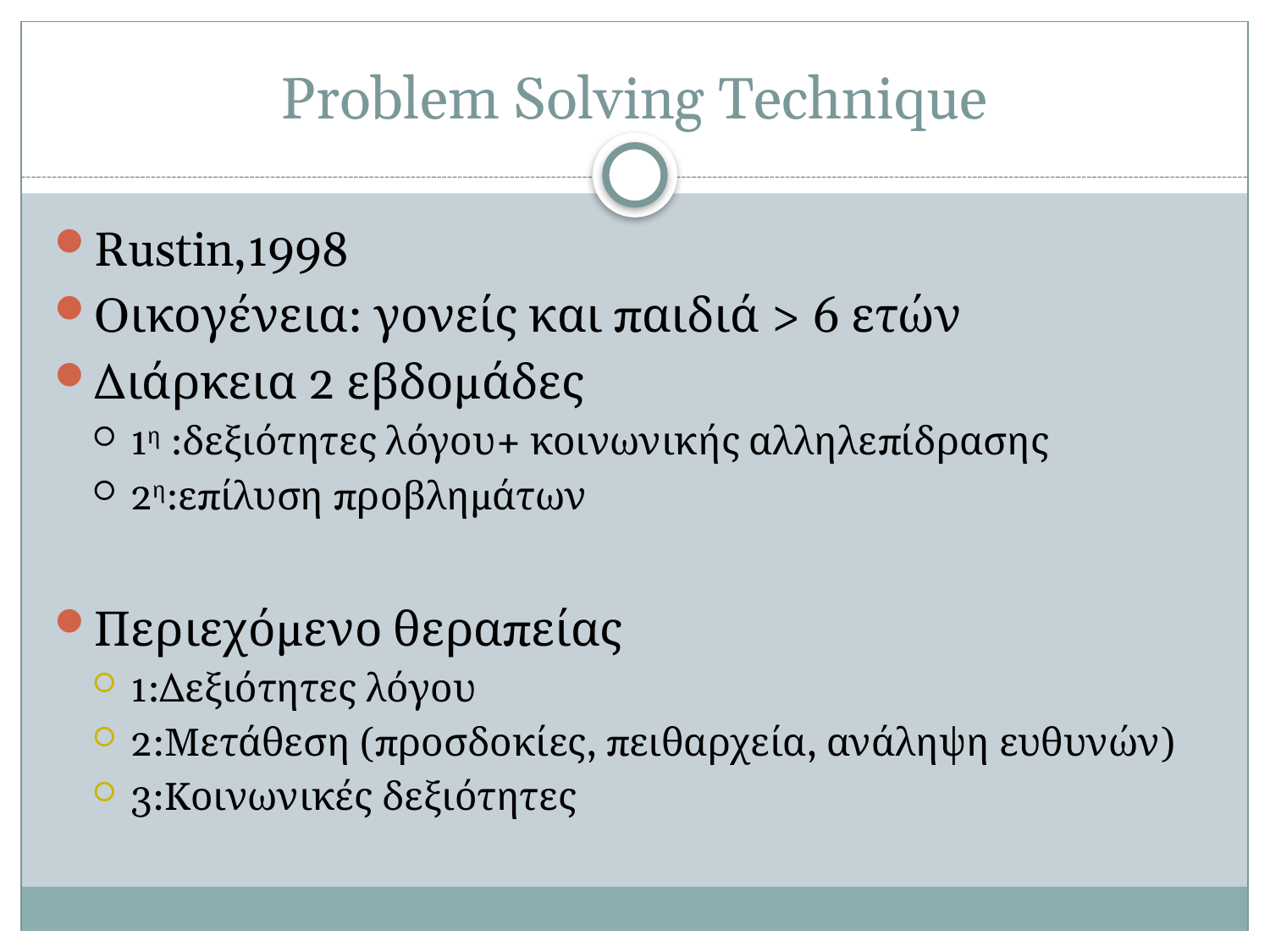

# Problem Solving Technique
Rustin,1998
Οικογένεια: γονείς και παιδιά > 6 ετών
Διάρκεια 2 εβδομάδες
1η :δεξιότητες λόγου+ κοινωνικής αλληλεπίδρασης
2η:επίλυση προβλημάτων

Περιεχόμενο θεραπείας
1:Δεξιότητες λόγου
2:Μετάθεση (προσδοκίες, πειθαρχεία, ανάληψη ευθυνών)
3:Κοινωνικές δεξιότητες